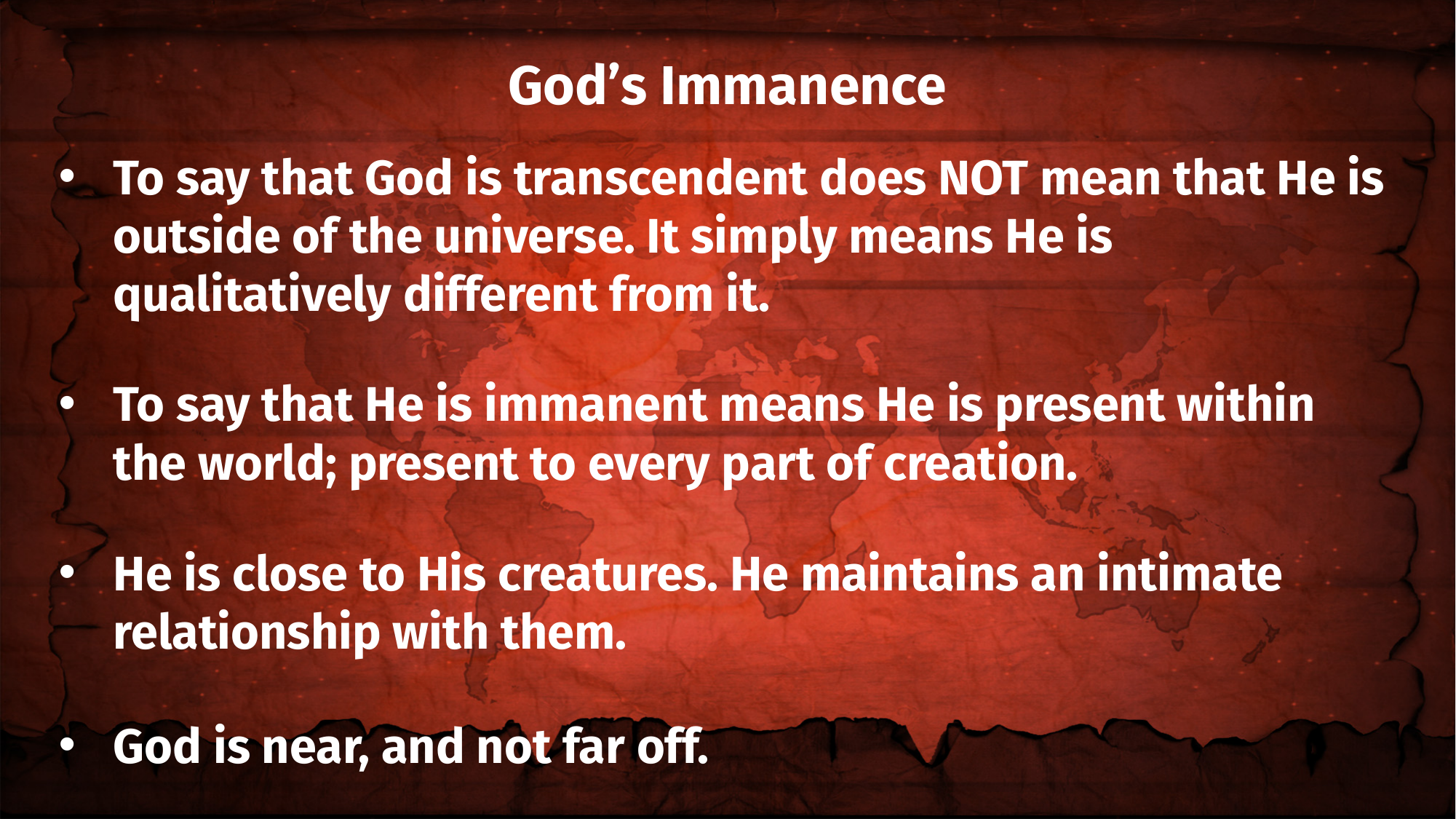

God’s Immanence
To say that God is transcendent does NOT mean that He is outside of the universe. It simply means He is qualitatively different from it.

To say that He is immanent means He is present within the world; present to every part of creation.

He is close to His creatures. He maintains an intimate relationship with them.

God is near, and not far off.